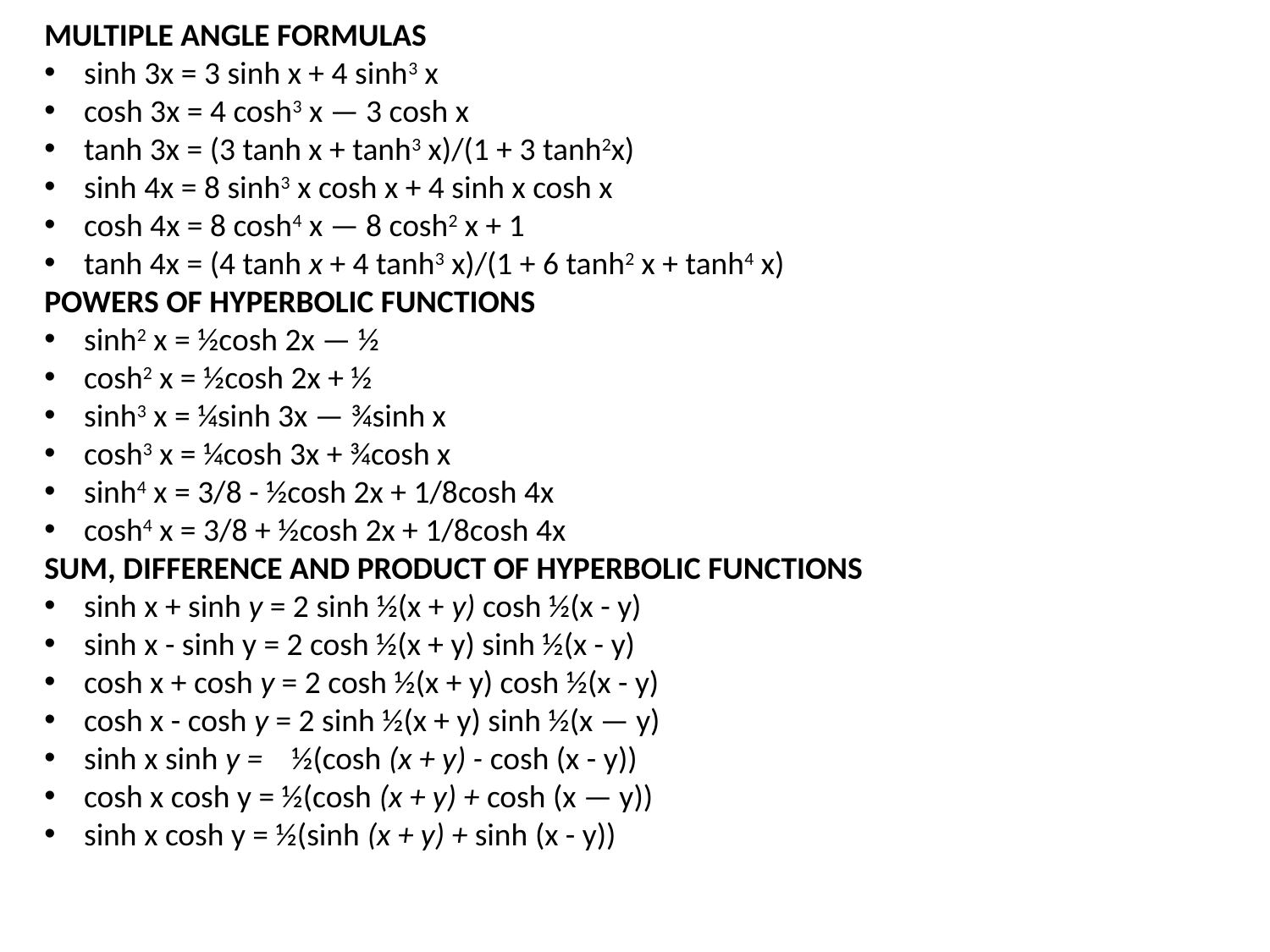

MULTIPLE ANGLE FORMULAS
sinh 3x = 3 sinh x + 4 sinh3 x
cosh 3x = 4 cosh3 x — 3 cosh x
tanh 3x = (3 tanh x + tanh3 x)/(1 + 3 tanh2x)
sinh 4x = 8 sinh3 x cosh x + 4 sinh x cosh x
cosh 4x = 8 cosh4 x — 8 cosh2 x + 1
tanh 4x = (4 tanh x + 4 tanh3 x)/(1 + 6 tanh2 x + tanh4 x)
POWERS OF HYPERBOLIC FUNCTIONS
sinh2 x = ½cosh 2x — ½
cosh2 x = ½cosh 2x + ½
sinh3 x = ¼sinh 3x — ¾sinh x
cosh3 x = ¼cosh 3x + ¾cosh x
sinh4 x = 3/8 - ½cosh 2x + 1/8cosh 4x
cosh4 x = 3/8 + ½cosh 2x + 1/8cosh 4x
SUM, DIFFERENCE AND PRODUCT OF HYPERBOLIC FUNCTIONS
sinh x + sinh y = 2 sinh ½(x + y) cosh ½(x - y)
sinh x - sinh y = 2 cosh ½(x + y) sinh ½(x - y)
cosh x + cosh y = 2 cosh ½(x + y) cosh ½(x - y)
cosh x - cosh y = 2 sinh ½(x + y) sinh ½(x — y)
sinh x sinh y =    ½(cosh (x + y) - cosh (x - y))
cosh x cosh y = ½(cosh (x + y) + cosh (x — y))
sinh x cosh y = ½(sinh (x + y) + sinh (x - y))